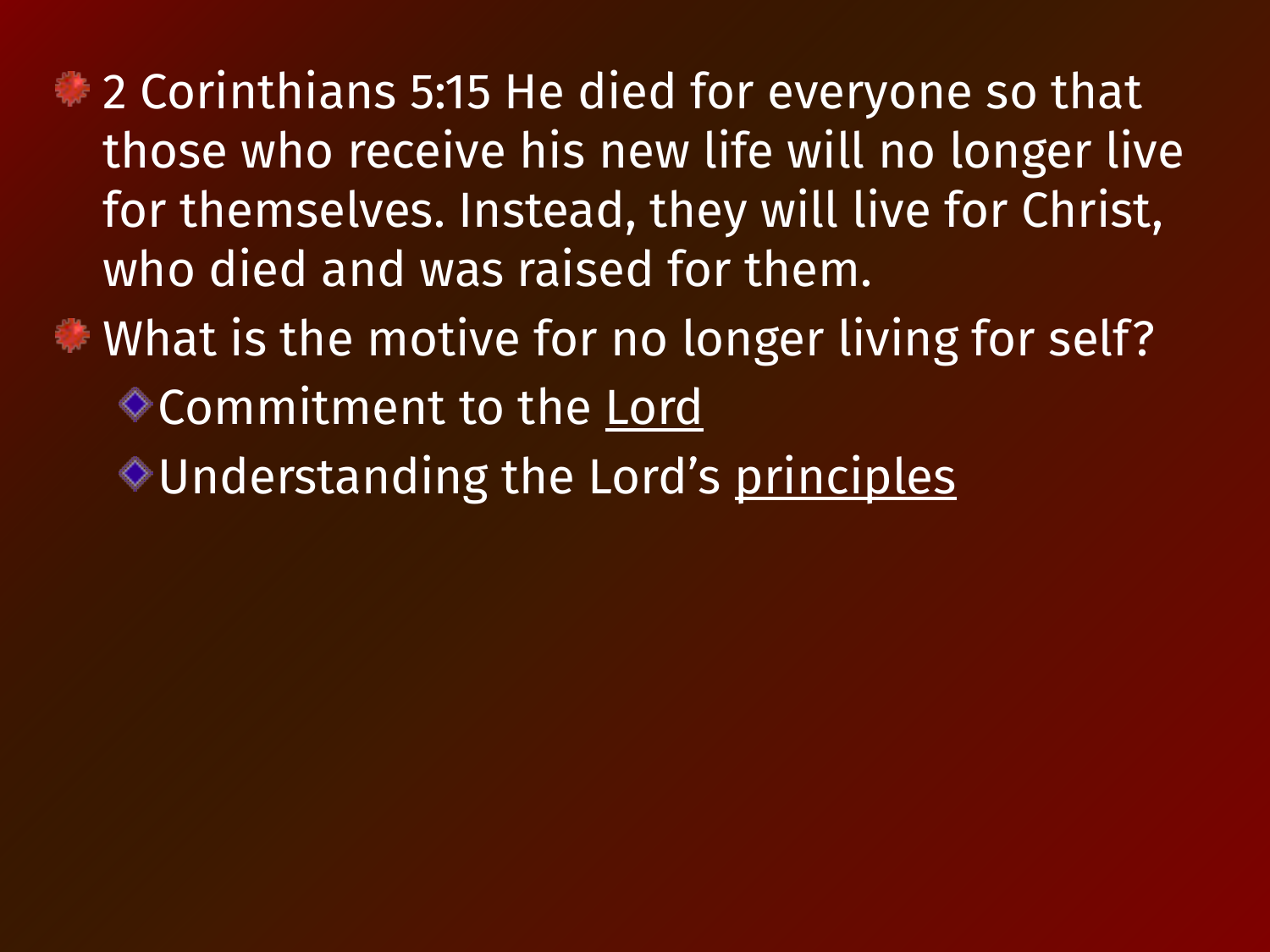

2 Corinthians 5:15 He died for everyone so that those who receive his new life will no longer live for themselves. Instead, they will live for Christ, who died and was raised for them.
What is the motive for no longer living for self?
Commitment to the Lord
Understanding the Lord’s principles